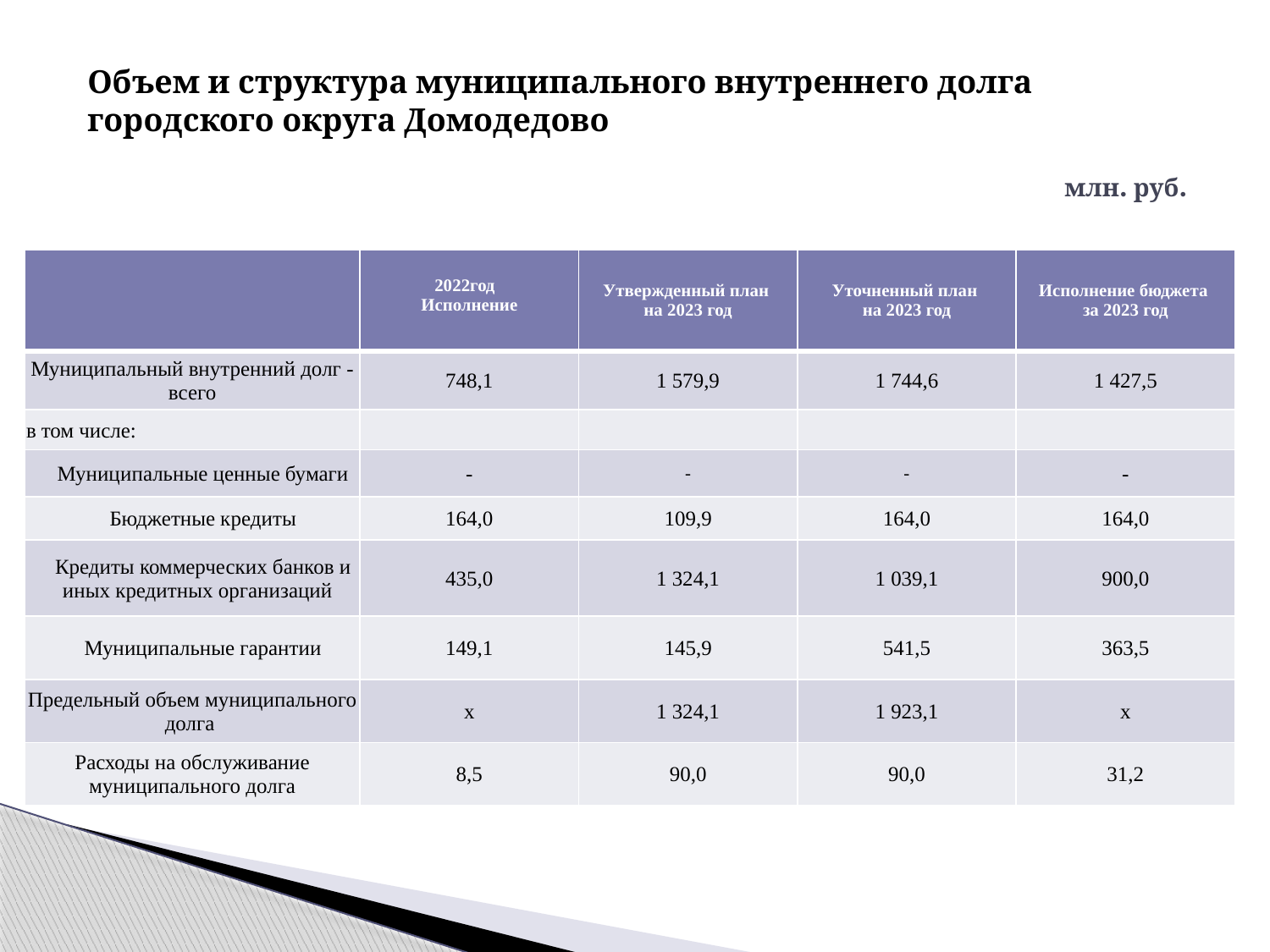

# Объем и структура муниципального внутреннего долга городского округа Домодедово
млн. руб.
|  | 2022год Исполнение | Утвержденный план на 2023 год | Уточненный план на 2023 год | Исполнение бюджета за 2023 год |
| --- | --- | --- | --- | --- |
| Муниципальный внутренний долг - всего | 748,1 | 1 579,9 | 1 744,6 | 1 427,5 |
| в том числе: |  |  |  |  |
| Муниципальные ценные бумаги | - | - | - | - |
| Бюджетные кредиты | 164,0 | 109,9 | 164,0 | 164,0 |
| Кредиты коммерческих банков и иных кредитных организаций | 435,0 | 1 324,1 | 1 039,1 | 900,0 |
| Муниципальные гарантии | 149,1 | 145,9 | 541,5 | 363,5 |
| Предельный объем муниципального долга | x | 1 324,1 | 1 923,1 | x |
| Расходы на обслуживание муниципального долга | 8,5 | 90,0 | 90,0 | 31,2 |